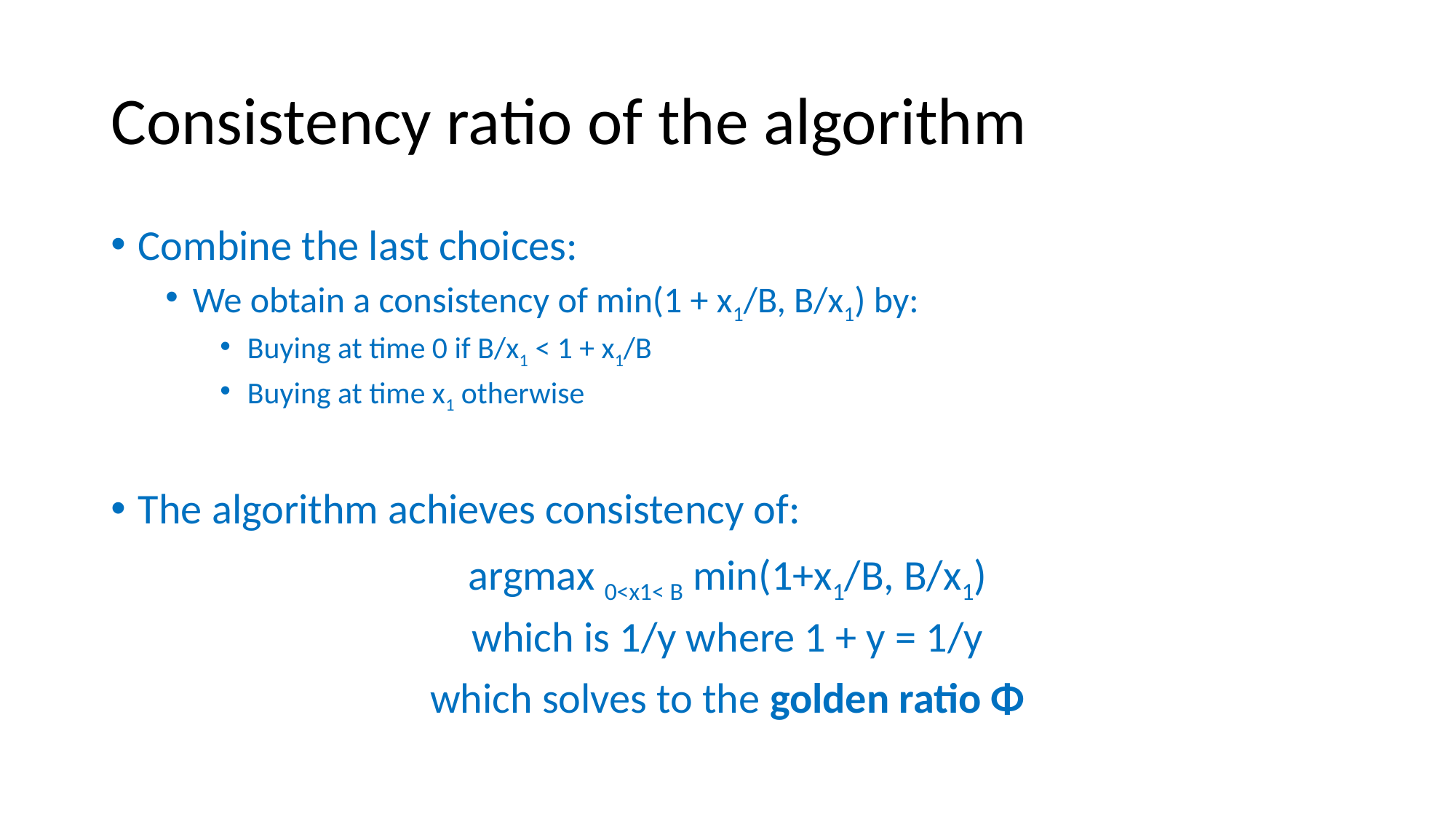

# Consistency ratio of the algorithm
Combine the last choices:
We obtain a consistency of min(1 + x1/B, B/x1) by:
Buying at time 0 if B/x1 < 1 + x1/B
Buying at time x1 otherwise

The algorithm achieves consistency of:
argmax 0<x1< B min(1+x1/B, B/x1)
which is 1/y where 1 + y = 1/y
which solves to the golden ratio Φ